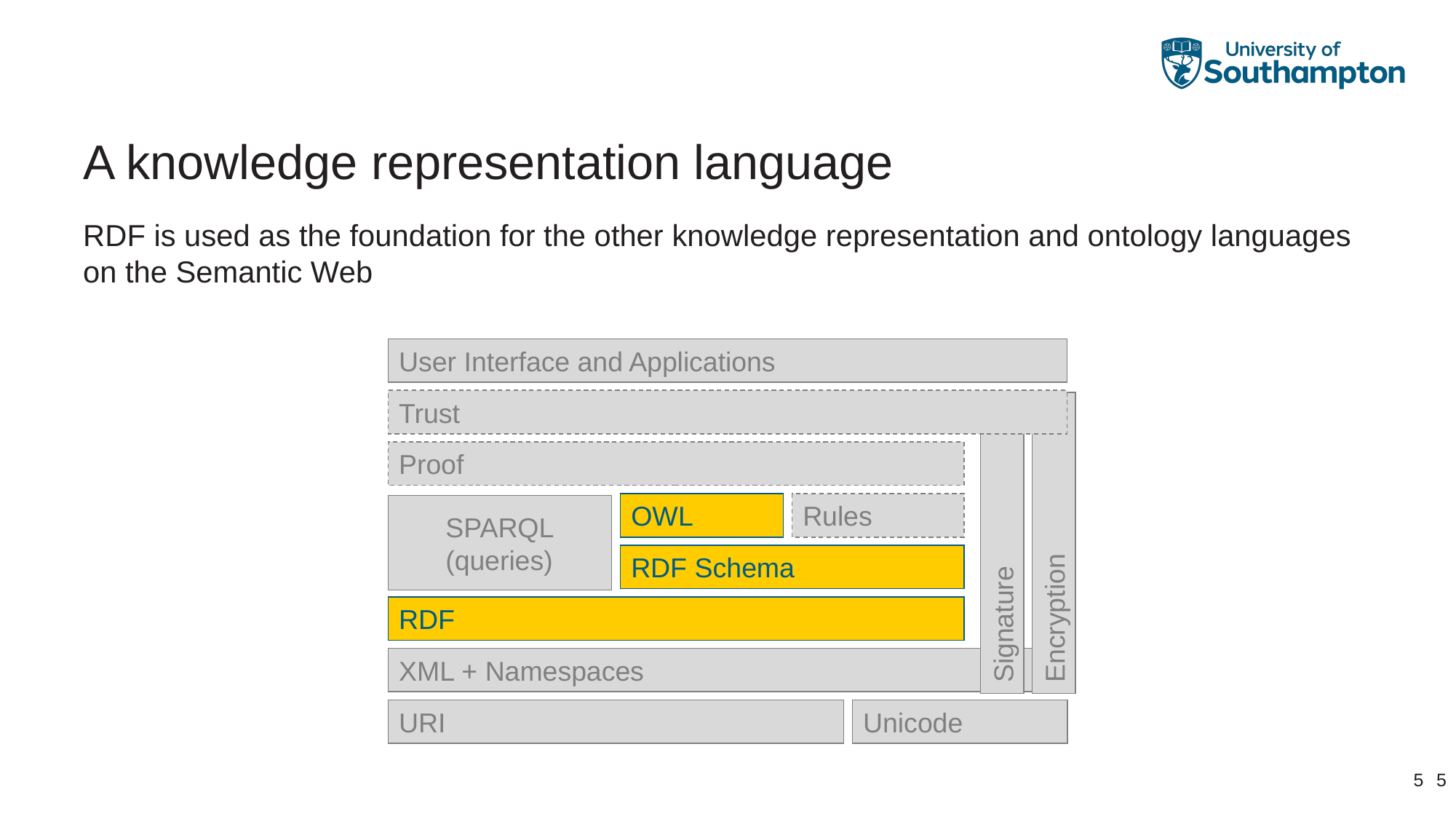

# A knowledge representation language
RDF is used as the foundation for the other knowledge representation and ontology languages on the Semantic Web
User Interface and Applications
Trust
Proof
Signature
Encryption
OWL
Rules
SPARQL
(queries)
RDF Schema
RDF
XML + Namespaces
URI
Unicode

5